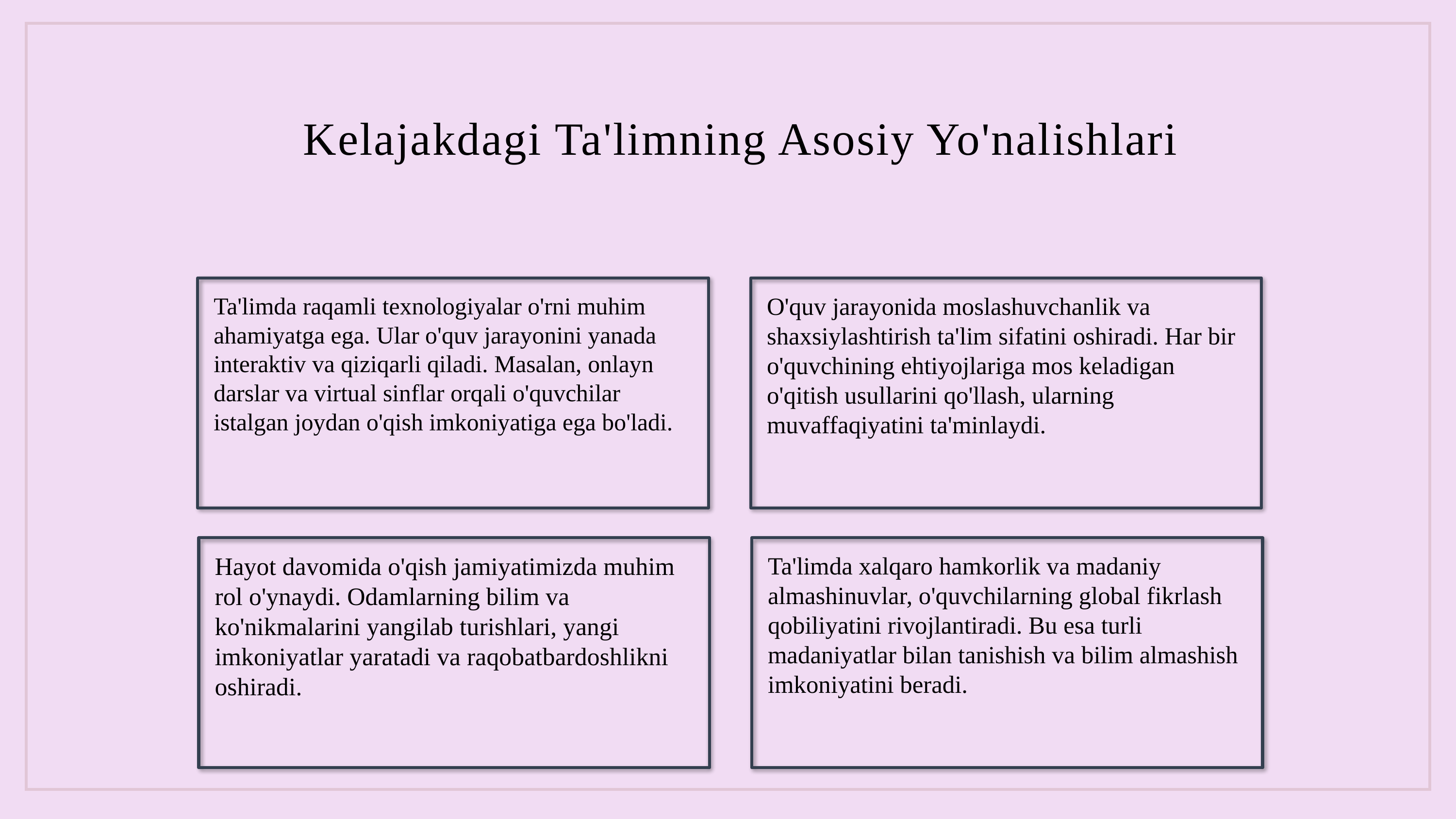

# Kelajakdagi Ta'limning Asosiy Yo'nalishlari
Ta'limda raqamli texnologiyalar o'rni muhim ahamiyatga ega. Ular o'quv jarayonini yanada interaktiv va qiziqarli qiladi. Masalan, onlayn darslar va virtual sinflar orqali o'quvchilar istalgan joydan o'qish imkoniyatiga ega bo'ladi.
O'quv jarayonida moslashuvchanlik va shaxsiylashtirish ta'lim sifatini oshiradi. Har bir o'quvchining ehtiyojlariga mos keladigan o'qitish usullarini qo'llash, ularning muvaffaqiyatini ta'minlaydi.
Hayot davomida o'qish jamiyatimizda muhim rol o'ynaydi. Odamlarning bilim va ko'nikmalarini yangilab turishlari, yangi imkoniyatlar yaratadi va raqobatbardoshlikni oshiradi.
Ta'limda xalqaro hamkorlik va madaniy almashinuvlar, o'quvchilarning global fikrlash qobiliyatini rivojlantiradi. Bu esa turli madaniyatlar bilan tanishish va bilim almashish imkoniyatini beradi.